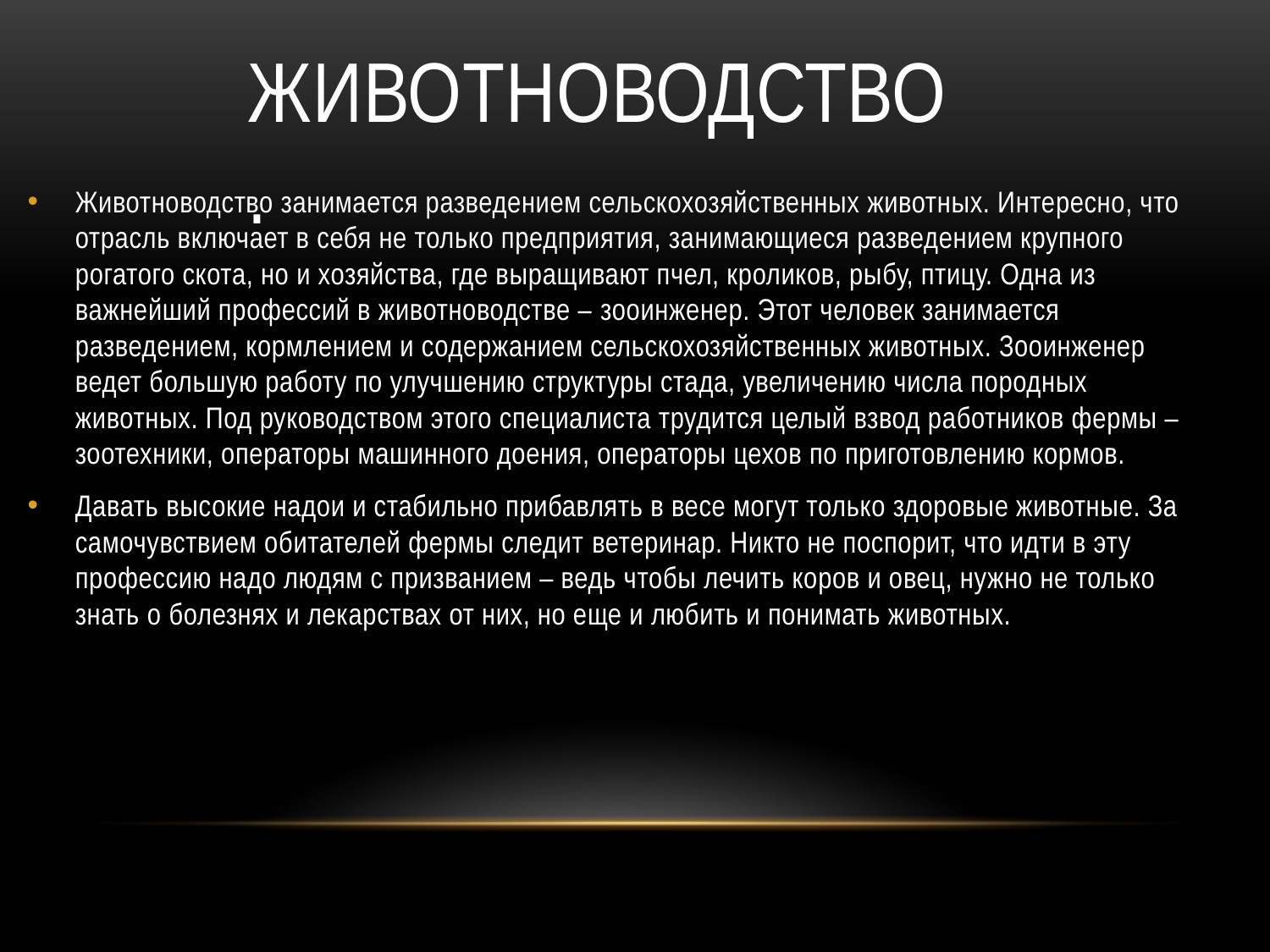

# Животноводство.
Животноводство занимается разведением сельскохозяйственных животных. Интересно, что отрасль включает в себя не только предприятия, занимающиеся разведением крупного рогатого скота, но и хозяйства, где выращивают пчел, кроликов, рыбу, птицу. Одна из важнейший профессий в животноводстве – зооинженер. Этот человек занимается разведением, кормлением и содержанием сельскохозяйственных животных. Зооинженер ведет большую работу по улучшению структуры стада, увеличению числа породных животных. Под руководством этого специалиста трудится целый взвод работников фермы – зоотехники, операторы машинного доения, операторы цехов по приготовлению кормов.
Давать высокие надои и стабильно прибавлять в весе могут только здоровые животные. За самочувствием обитателей фермы следит ветеринар. Никто не поспорит, что идти в эту профессию надо людям с призванием – ведь чтобы лечить коров и овец, нужно не только знать о болезнях и лекарствах от них, но еще и любить и понимать животных.